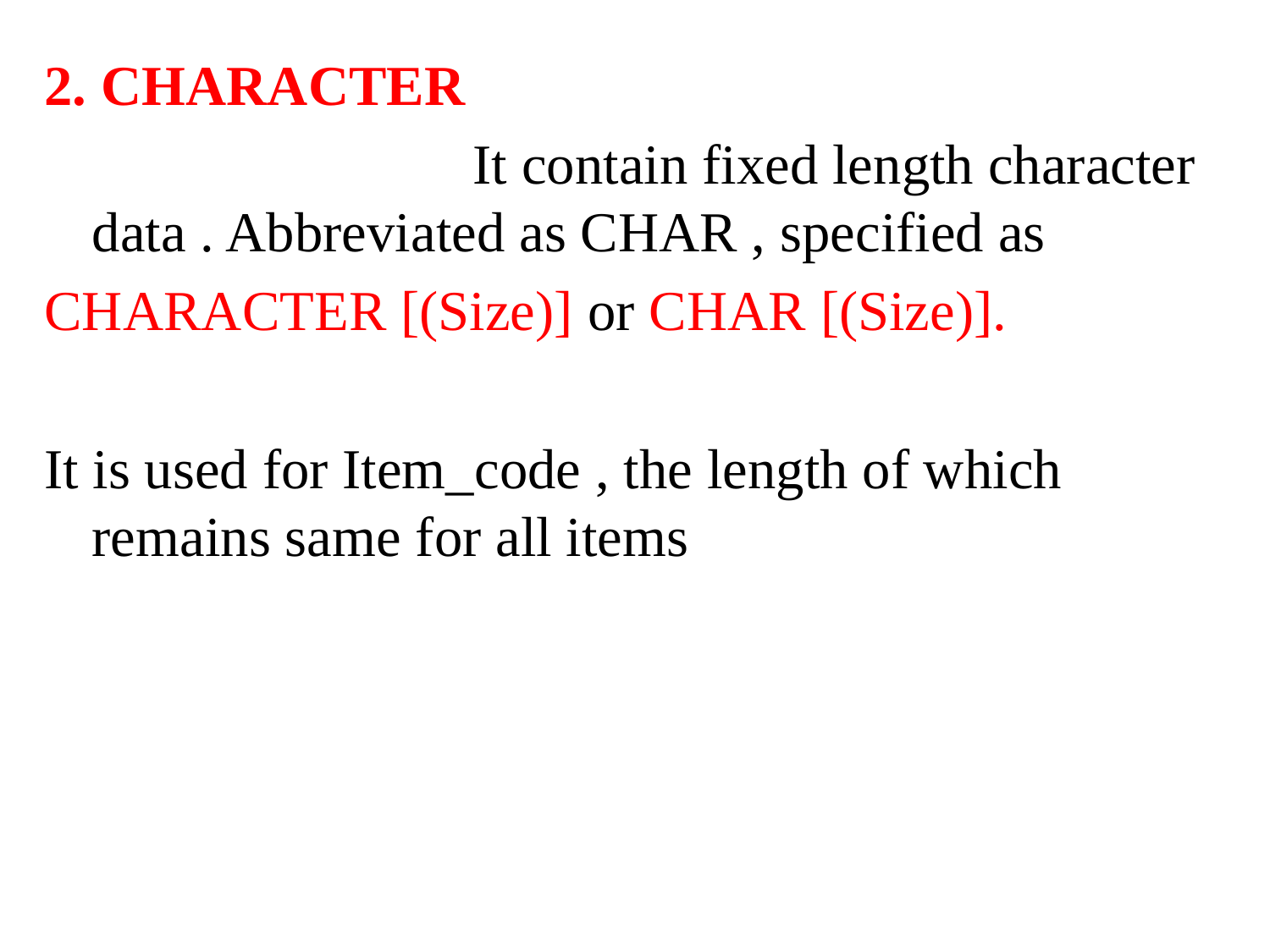

2. CHARACTER
				It contain fixed length character data . Abbreviated as CHAR , specified as
CHARACTER [(Size)] or CHAR [(Size)].

It is used for Item_code , the length of which remains same for all items